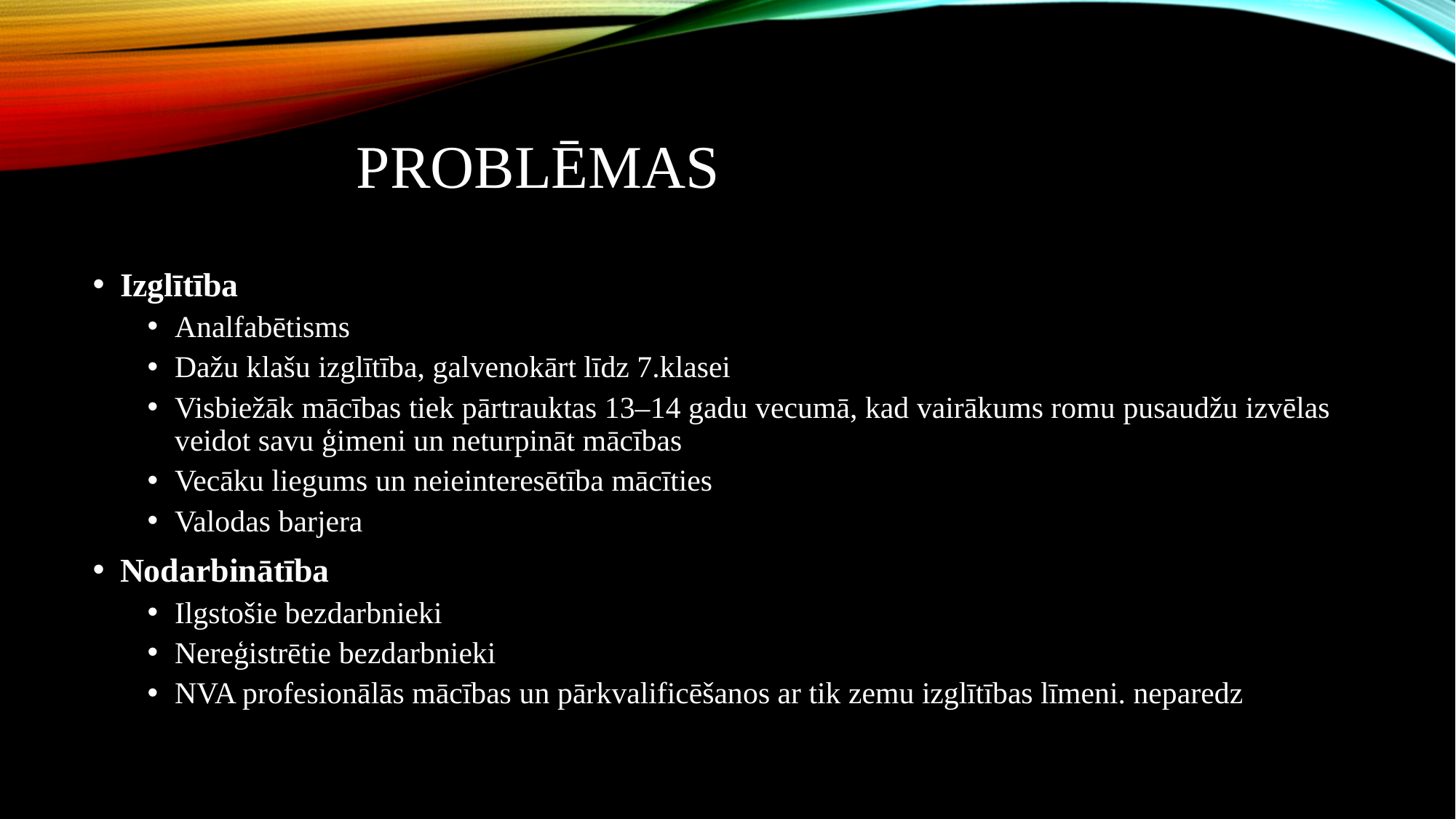

# problēmas
Izglītība
Analfabētisms
Dažu klašu izglītība, galvenokārt līdz 7.klasei
Visbiežāk mācības tiek pārtrauktas 13–14 gadu vecumā, kad vairākums romu pusaudžu izvēlas veidot savu ģimeni un neturpināt mācības
Vecāku liegums un neieinteresētība mācīties
Valodas barjera
Nodarbinātība
Ilgstošie bezdarbnieki
Nereģistrētie bezdarbnieki
NVA profesionālās mācības un pārkvalificēšanos ar tik zemu izglītības līmeni. neparedz